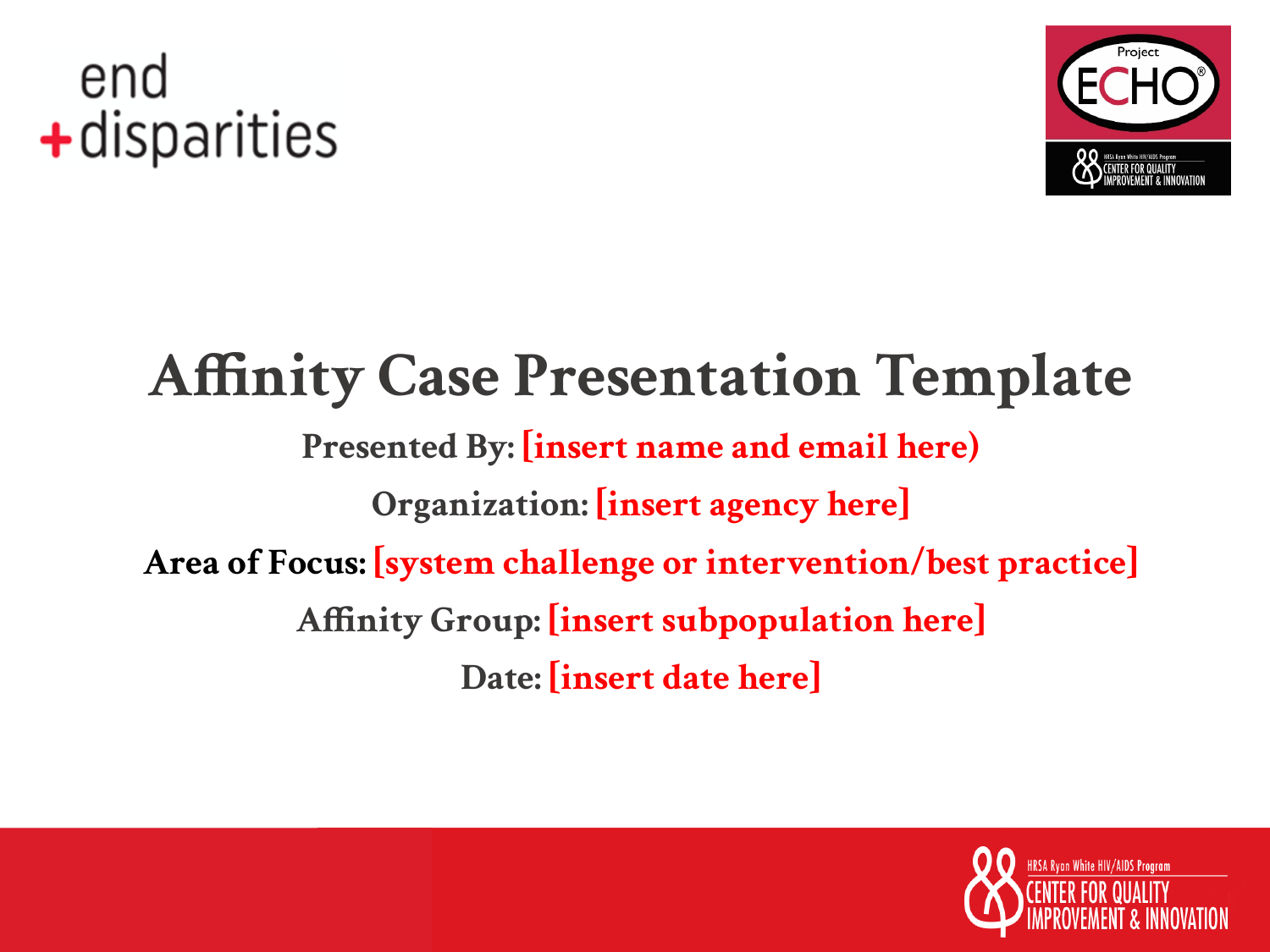

Affinity Case Presentation Template
Presented By: [insert name and email here)
Organization: [insert agency here]
Area of Focus: [system challenge or intervention/best practice]
Affinity Group: [insert subpopulation here]
Date: [insert date here]